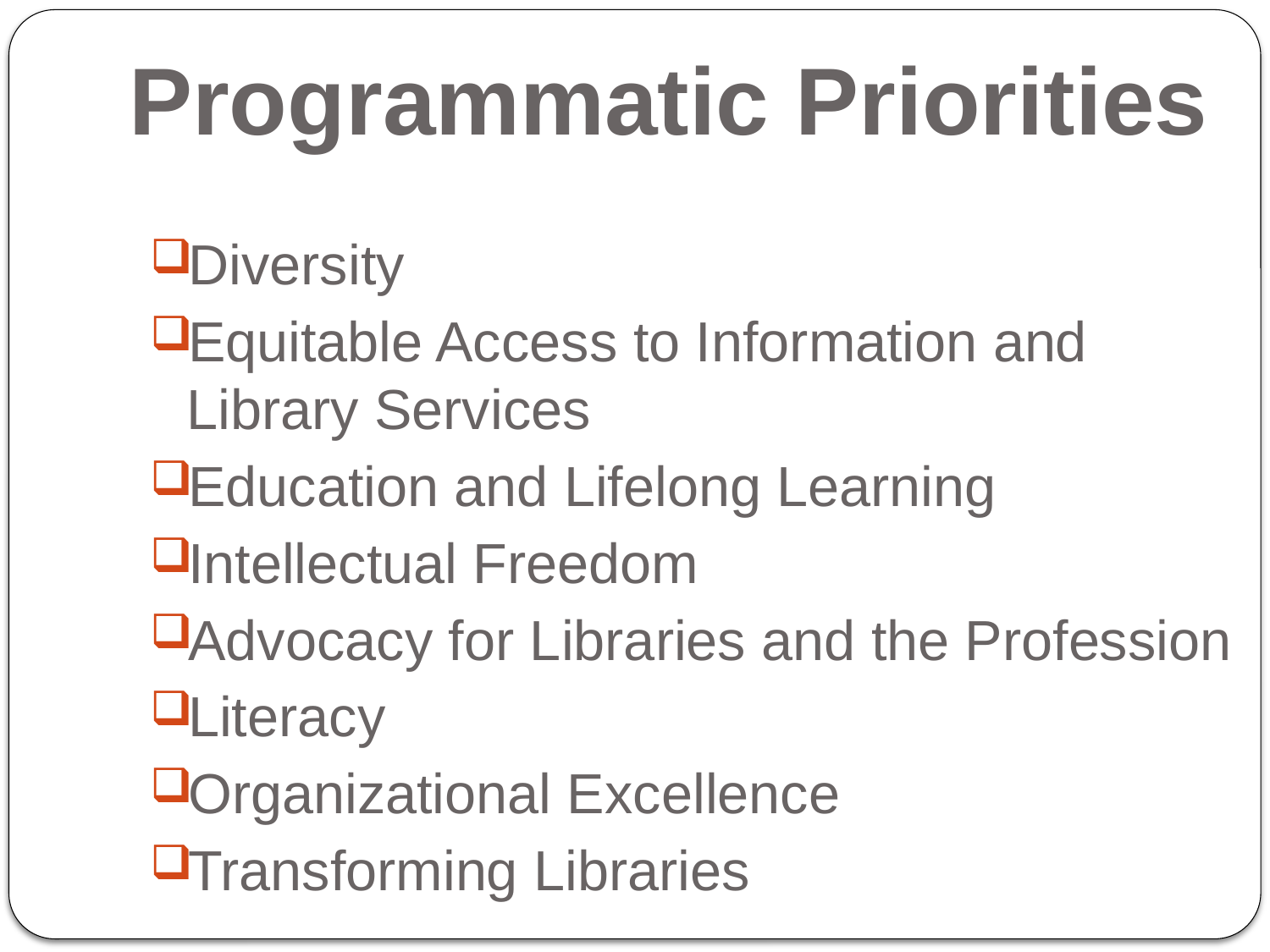

Programmatic Priorities
Diversity
Equitable Access to Information and Library Services
Education and Lifelong Learning
Intellectual Freedom
Advocacy for Libraries and the Profession
Literacy
Organizational Excellence
Transforming Libraries

6